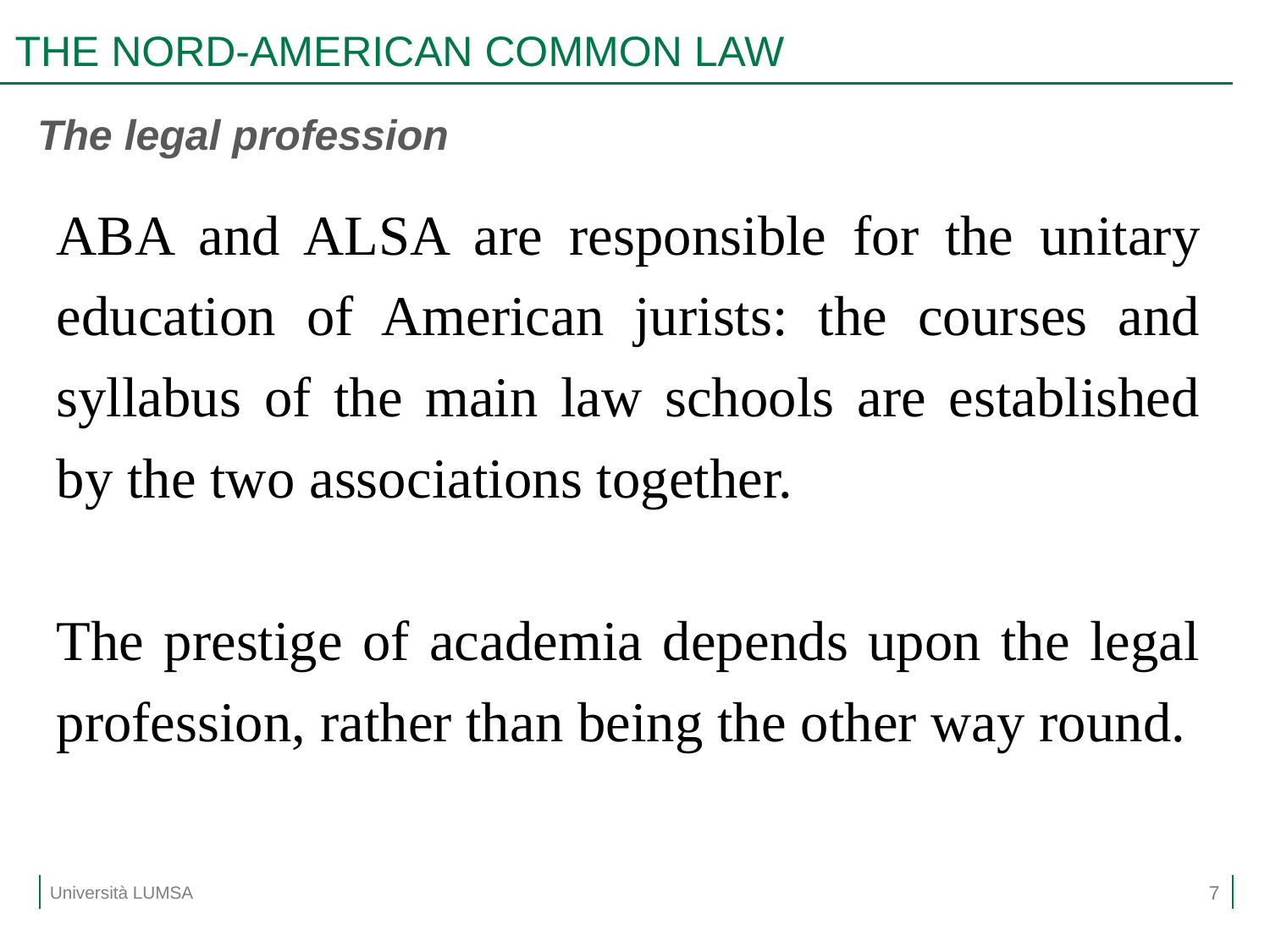

# THE NORD-AMERICAN COMMON LAW
The legal profession
ABA and ALSA are responsible for the unitary education of American jurists: the courses and syllabus of the main law schools are established by the two associations together.

The prestige of academia depends upon the legal profession, rather than being the other way round.

7